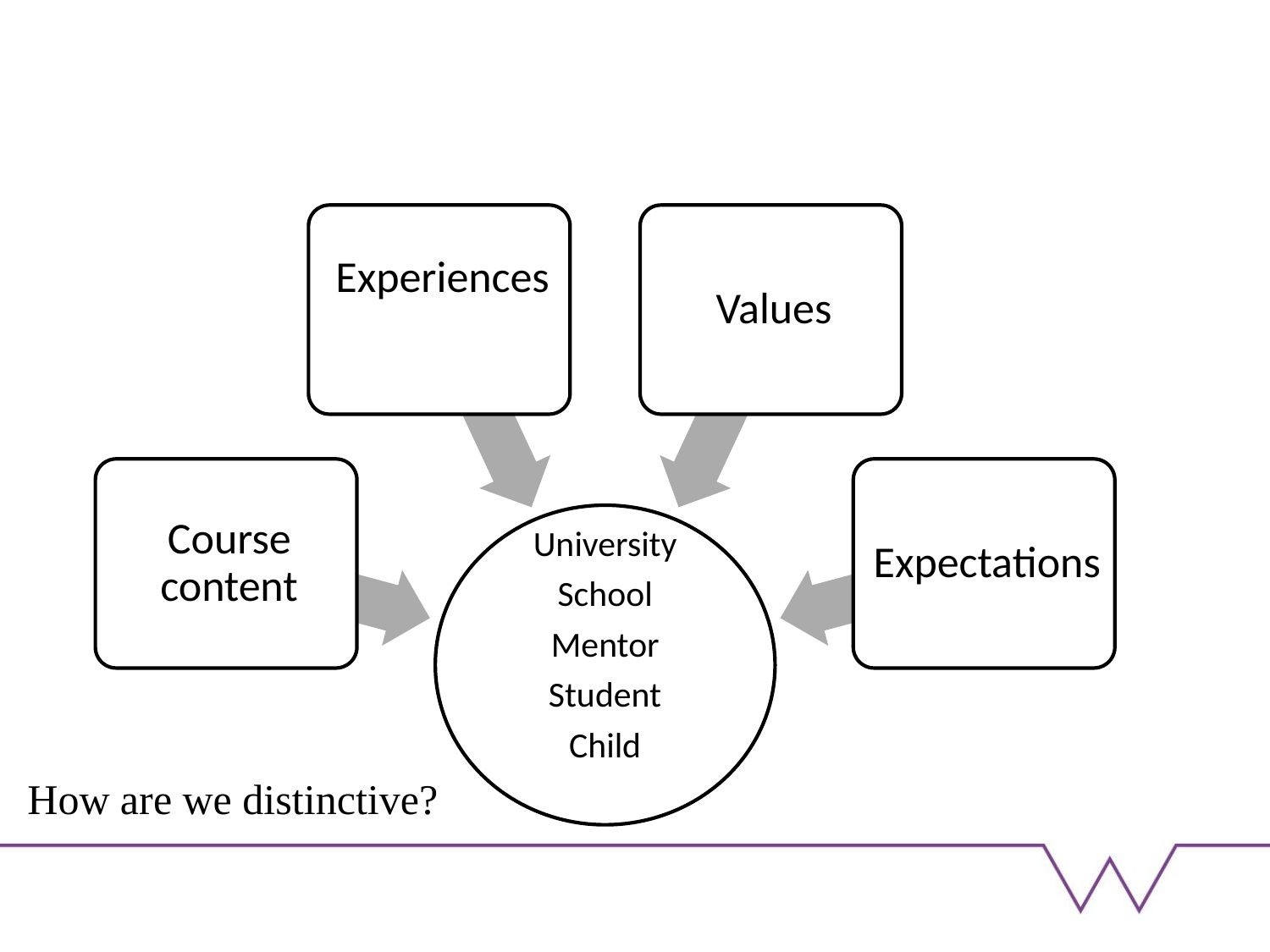

#
University
School
Mentor
Student
Child

Course content
Experiences

Values
Expectations
How are we distinctive?